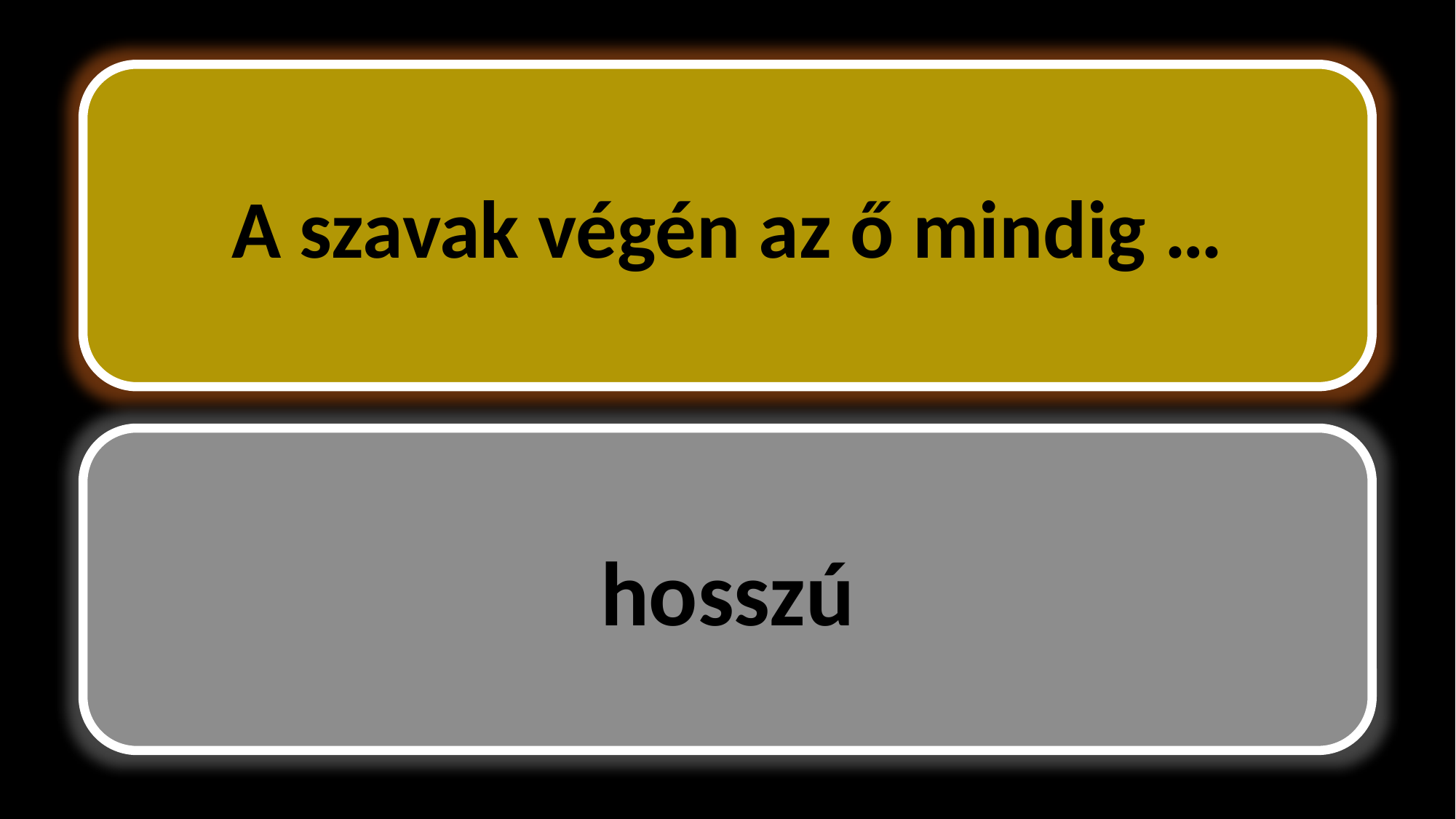

A szavak végén az ő mindig …
hosszú